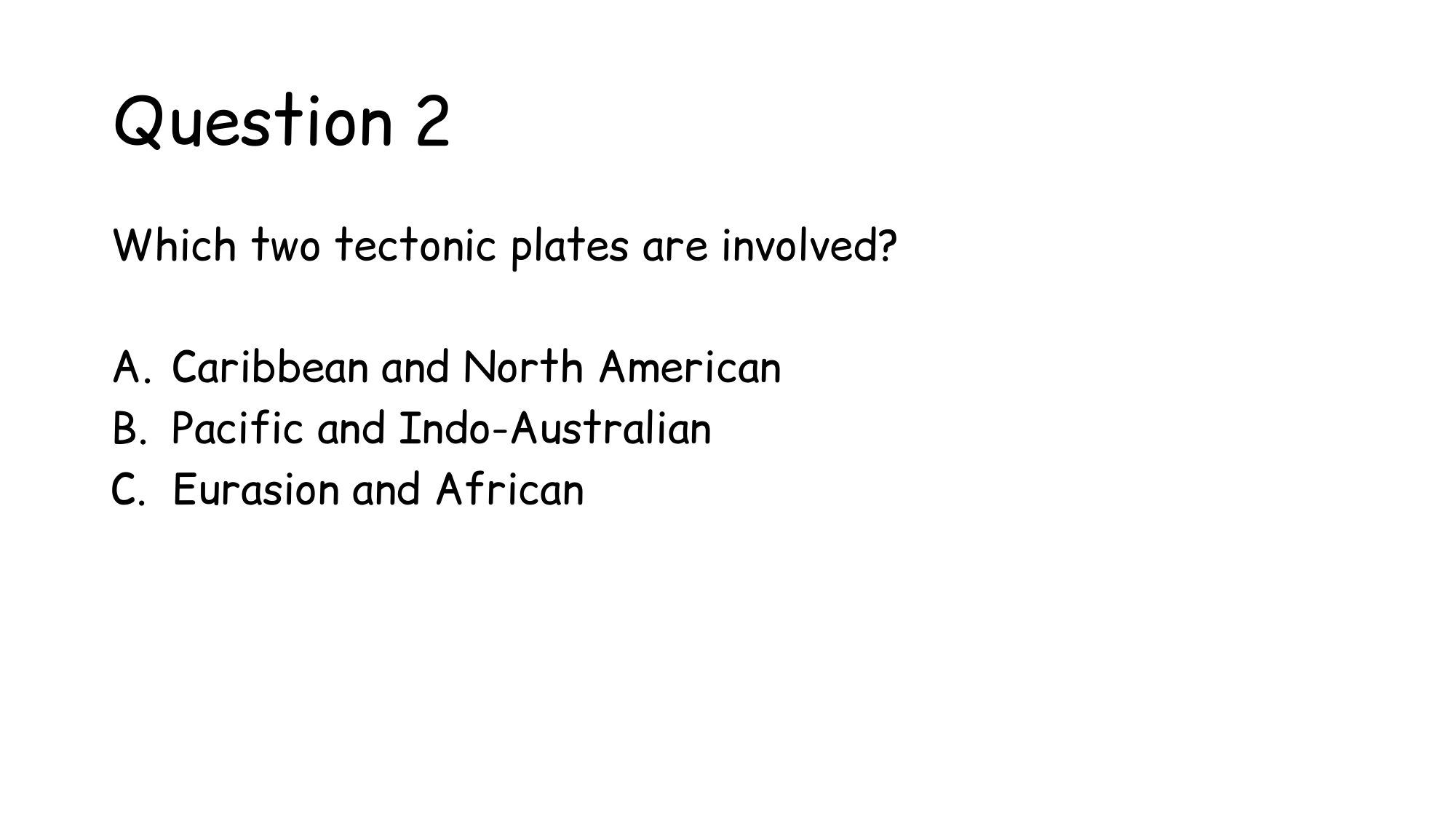

# Question 2
Which two tectonic plates are involved?

Caribbean and North American
Pacific and Indo-Australian
Eurasion and African